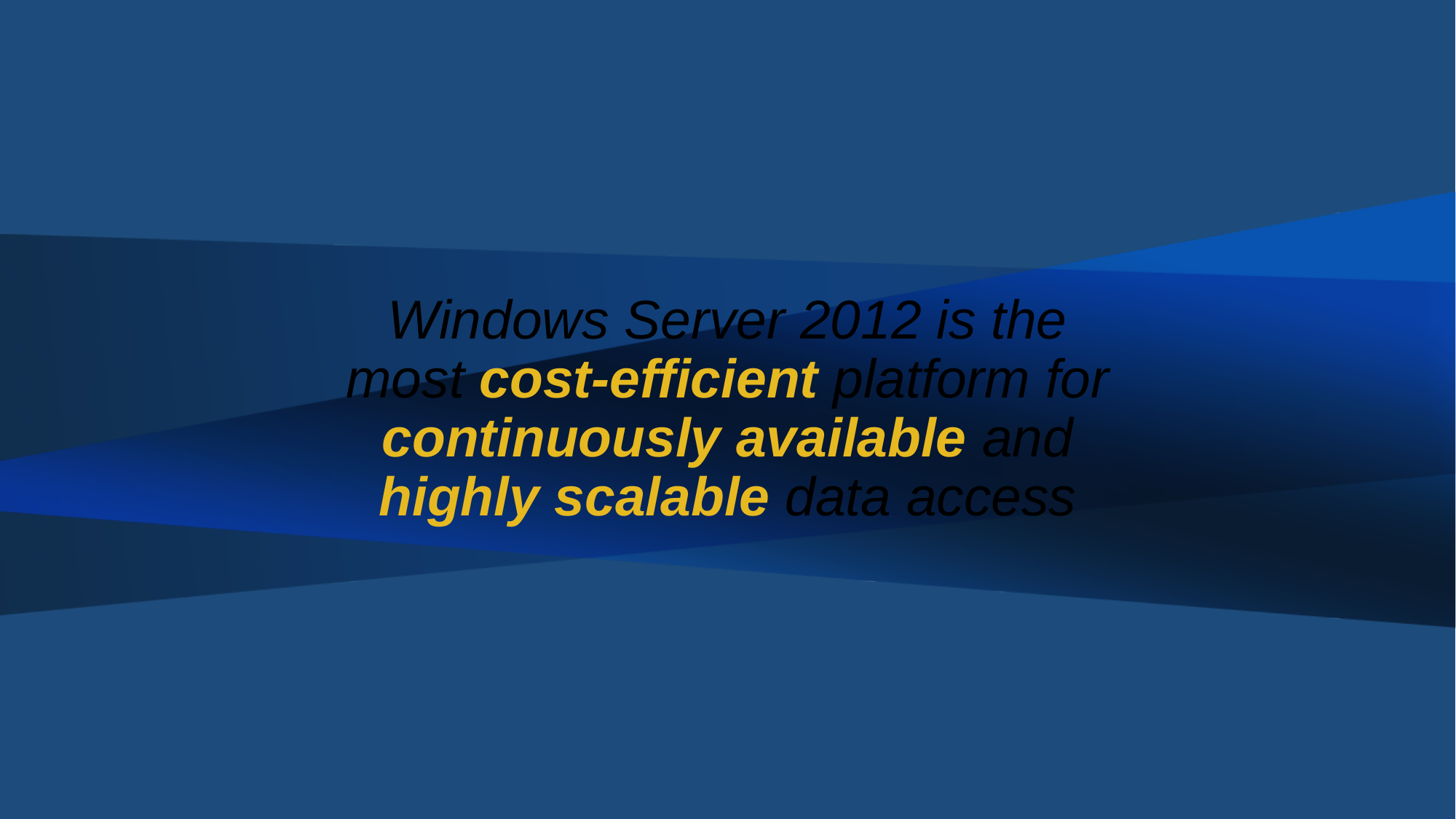

Windows Server 2012 is the most cost-efficient platform for continuously available and highly scalable data access